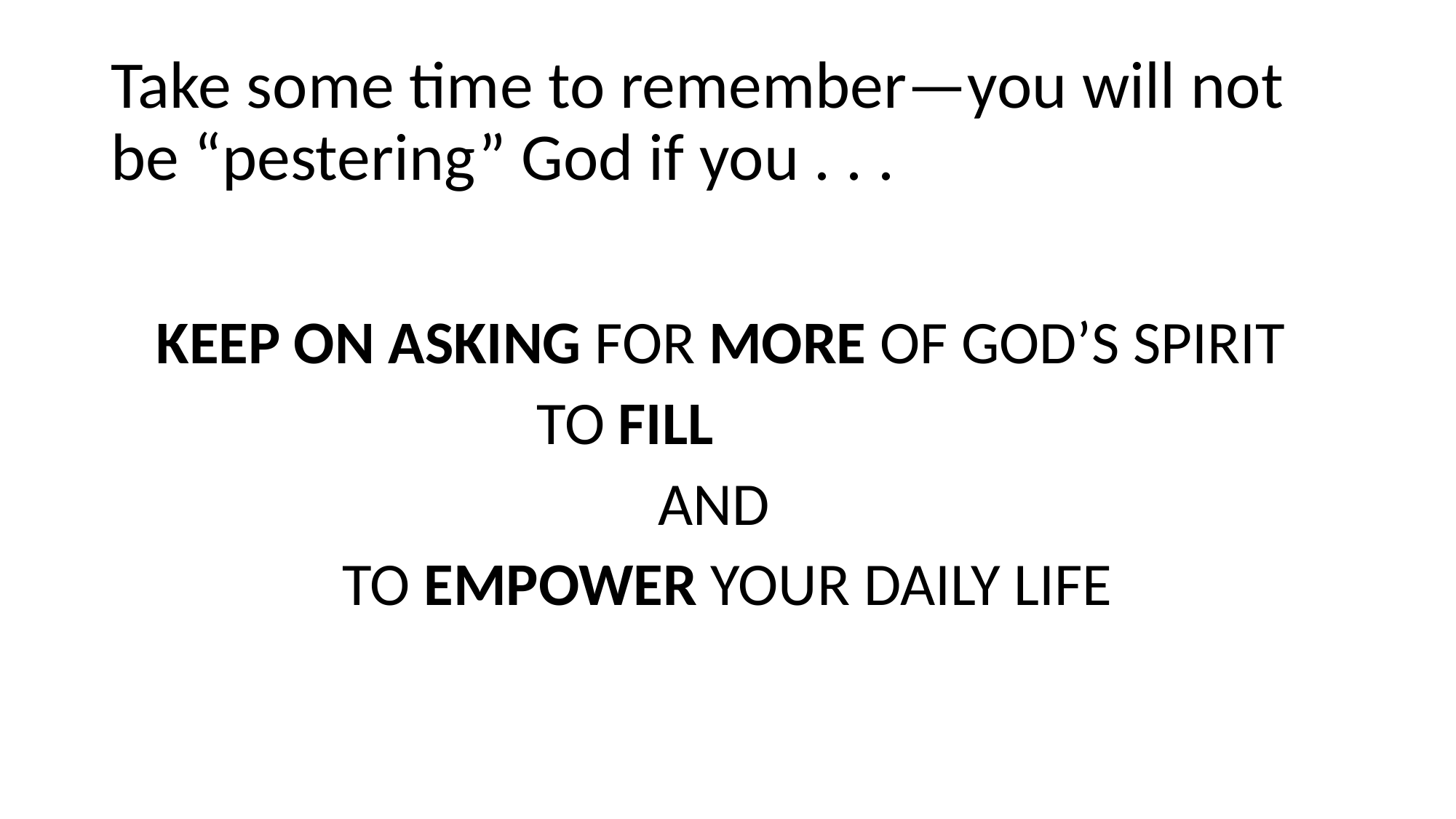

# Take some time to remember—you will not be “pestering” God if you . . .

KEEP ON ASKING FOR MORE OF GOD’S SPIRIT
TO FILL
AND
TO EMPOWER YOUR DAILY LIFE